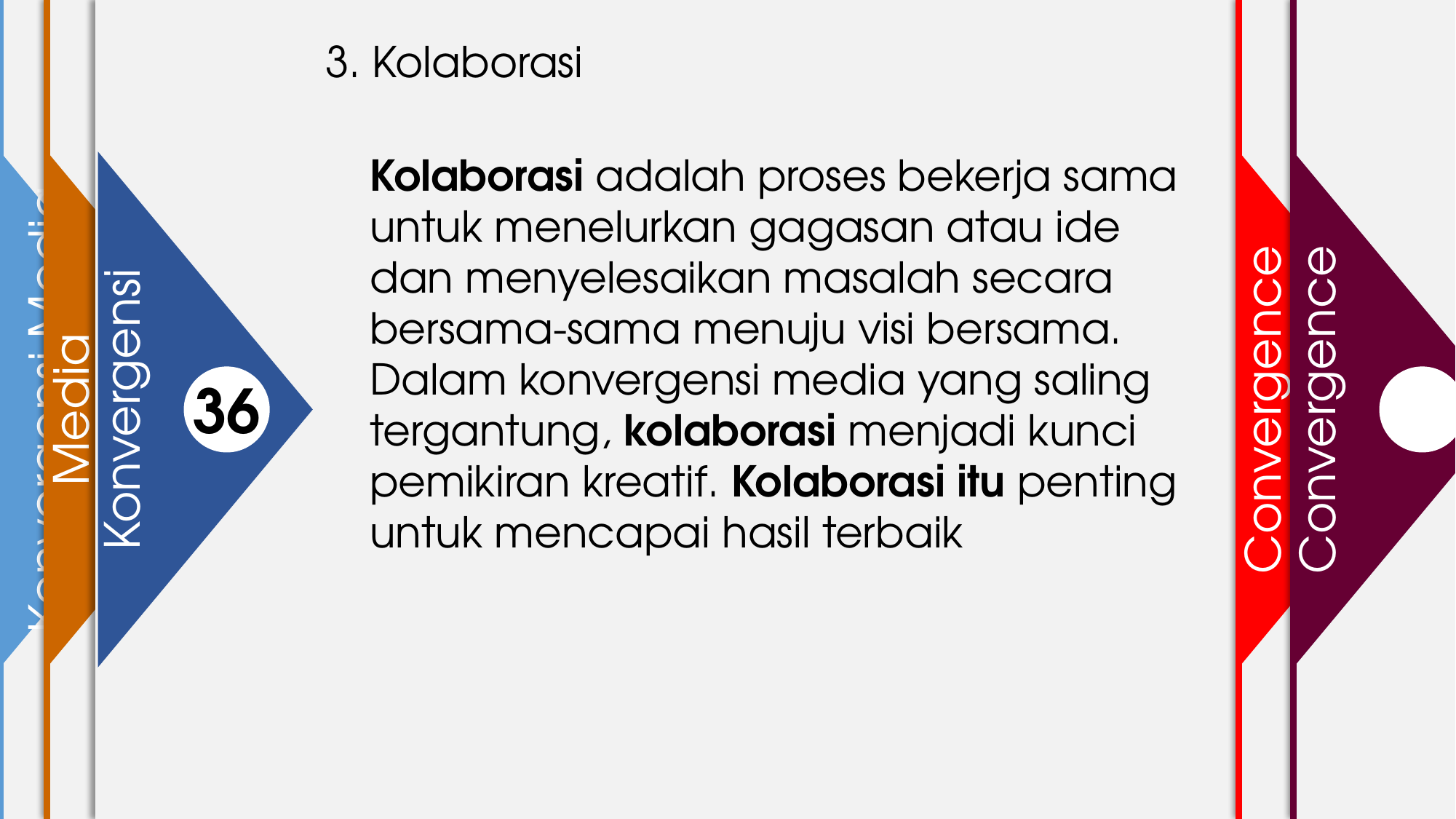

Konvergensi Media

1

2
Media

36
Konvergensi

4
Convergence

Convergence
3. Kolaborasi
Kolaborasi adalah proses bekerja sama untuk menelurkan gagasan atau ide dan menyelesaikan masalah secara bersama-sama menuju visi bersama.
Dalam konvergensi media yang saling tergantung, kolaborasi menjadi kunci pemikiran kreatif. Kolaborasi itu penting untuk mencapai hasil terbaik